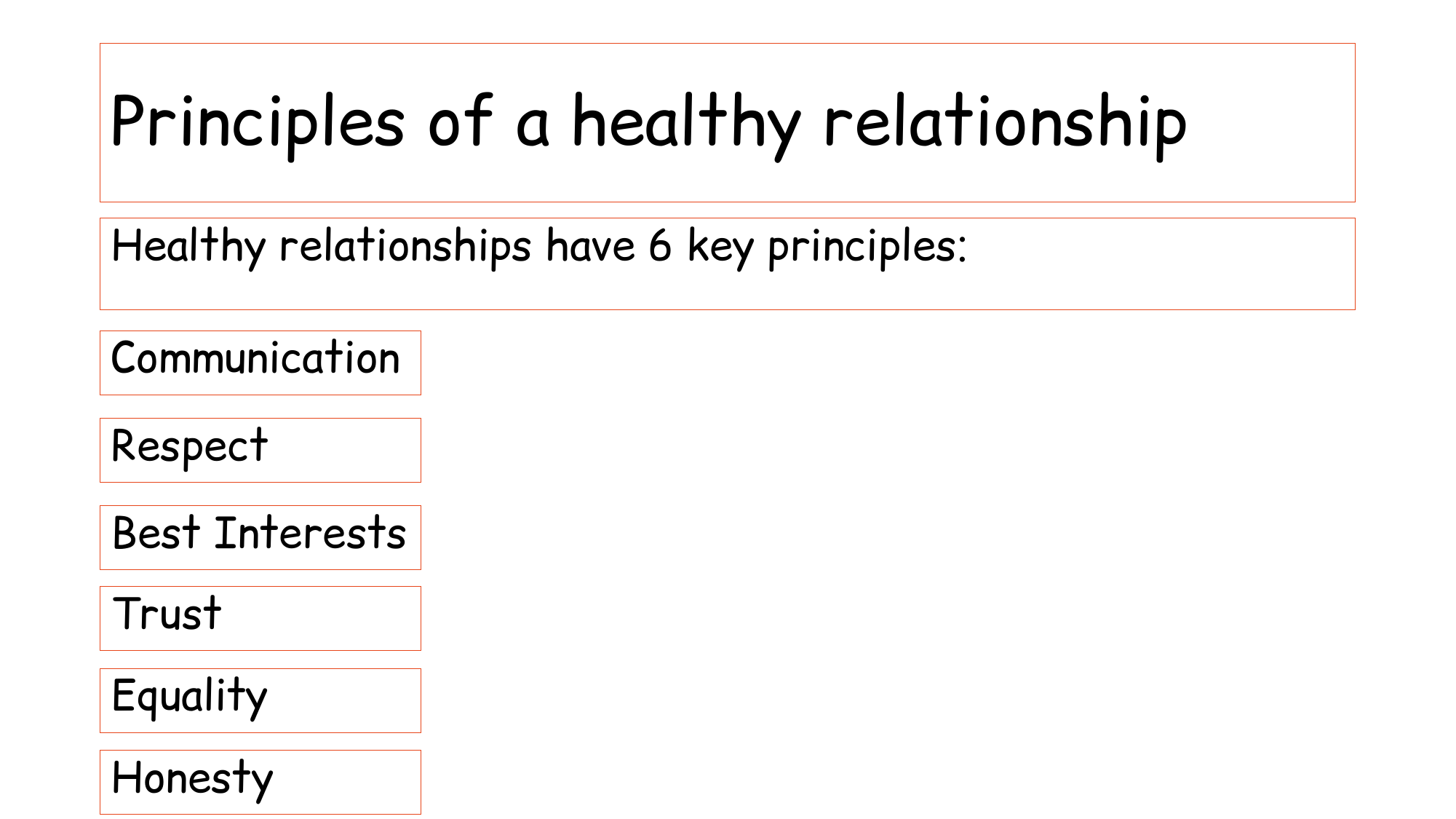

# Principles of a healthy relationship

Healthy relationships have 6 key principles:
Communication
Respect
Best Interests
Trust
Equality
Honesty